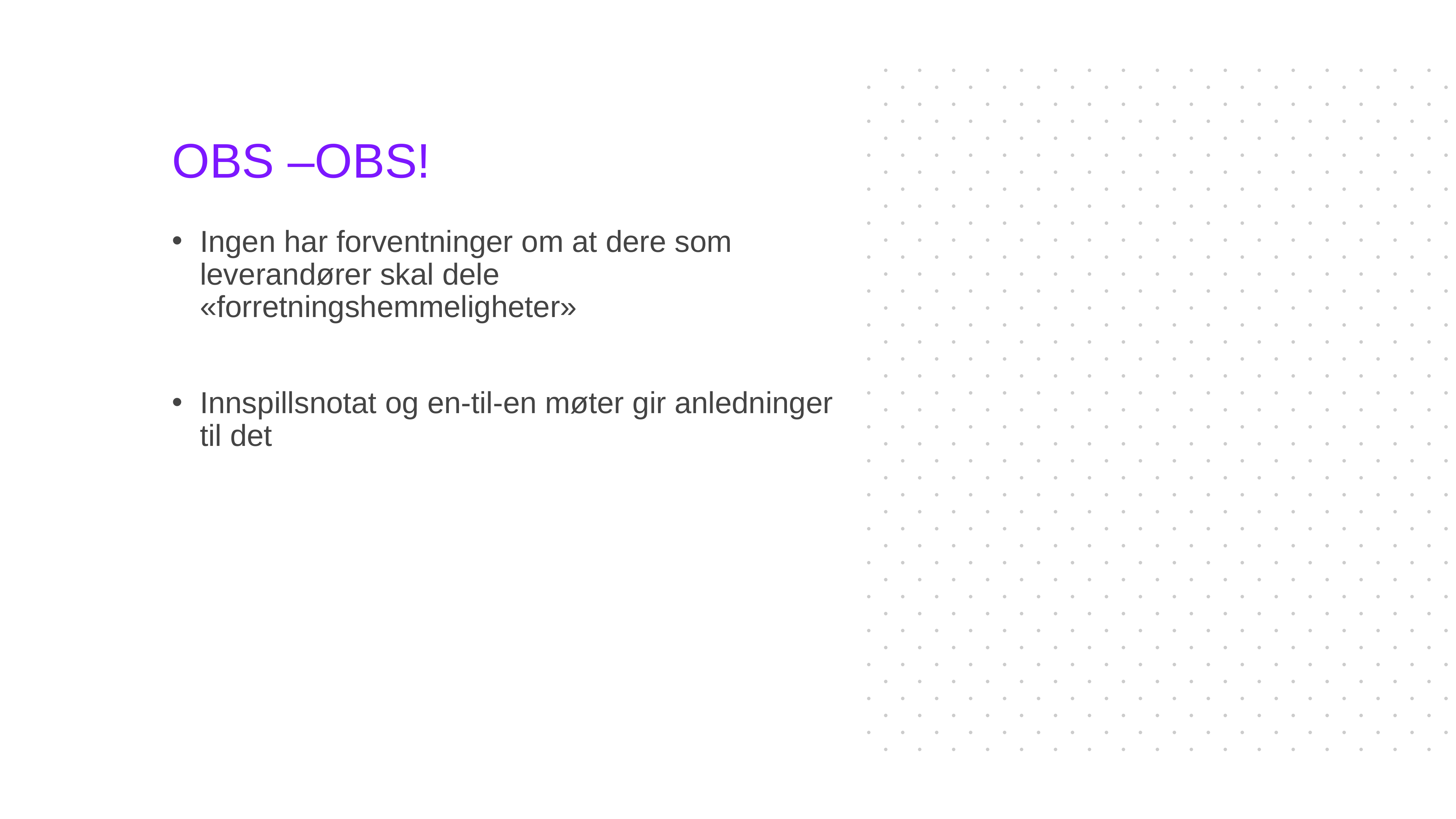

# OBS –OBS!
Ingen har forventninger om at dere som leverandører skal dele «forretningshemmeligheter»

Innspillsnotat og en-til-en møter gir anledninger til det